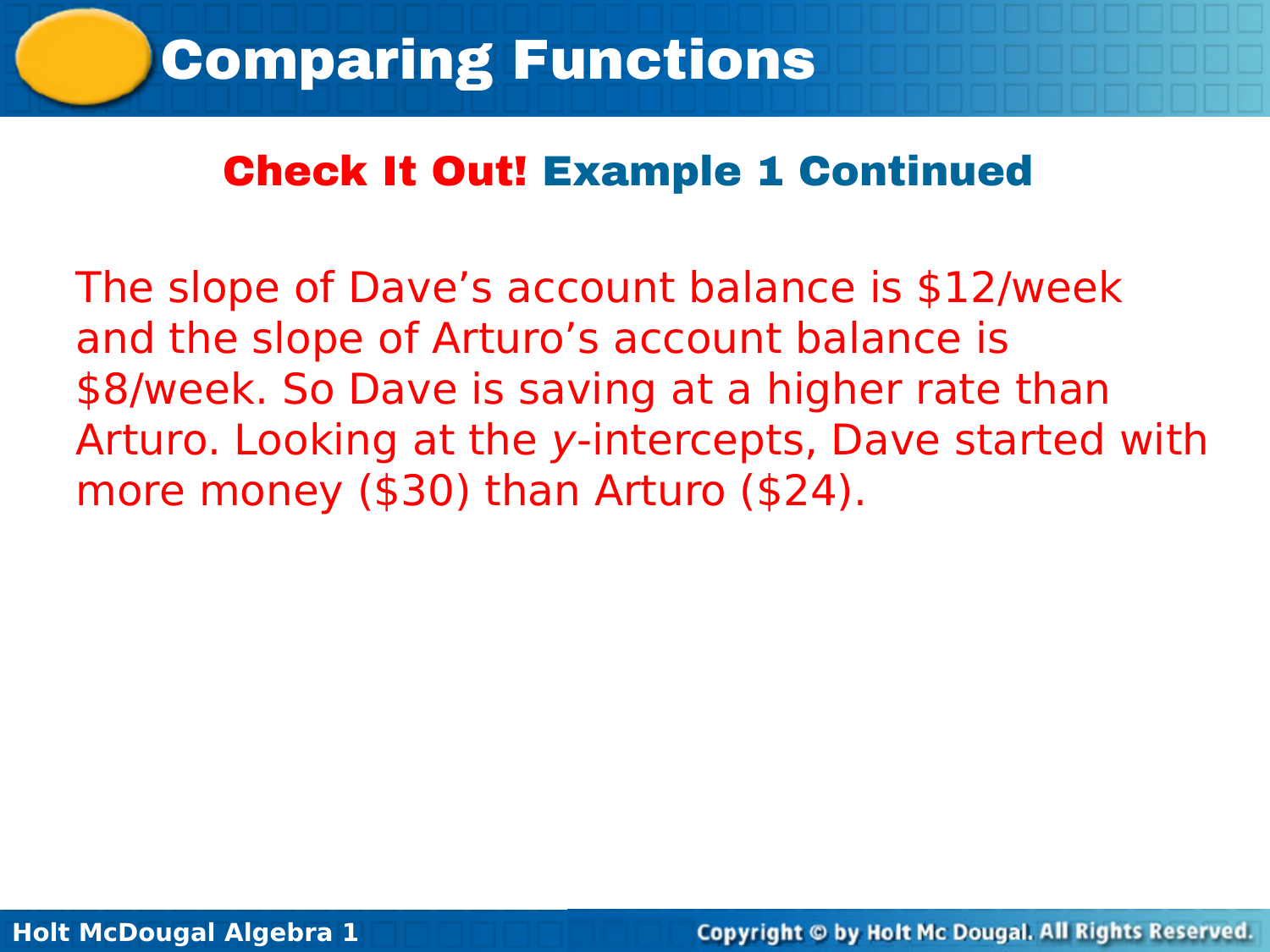

Check It Out! Example 1 Continued
The slope of Dave’s account balance is $12/week and the slope of Arturo’s account balance is $8/week. So Dave is saving at a higher rate than Arturo. Looking at the y-intercepts, Dave started with more money ($30) than Arturo ($24).